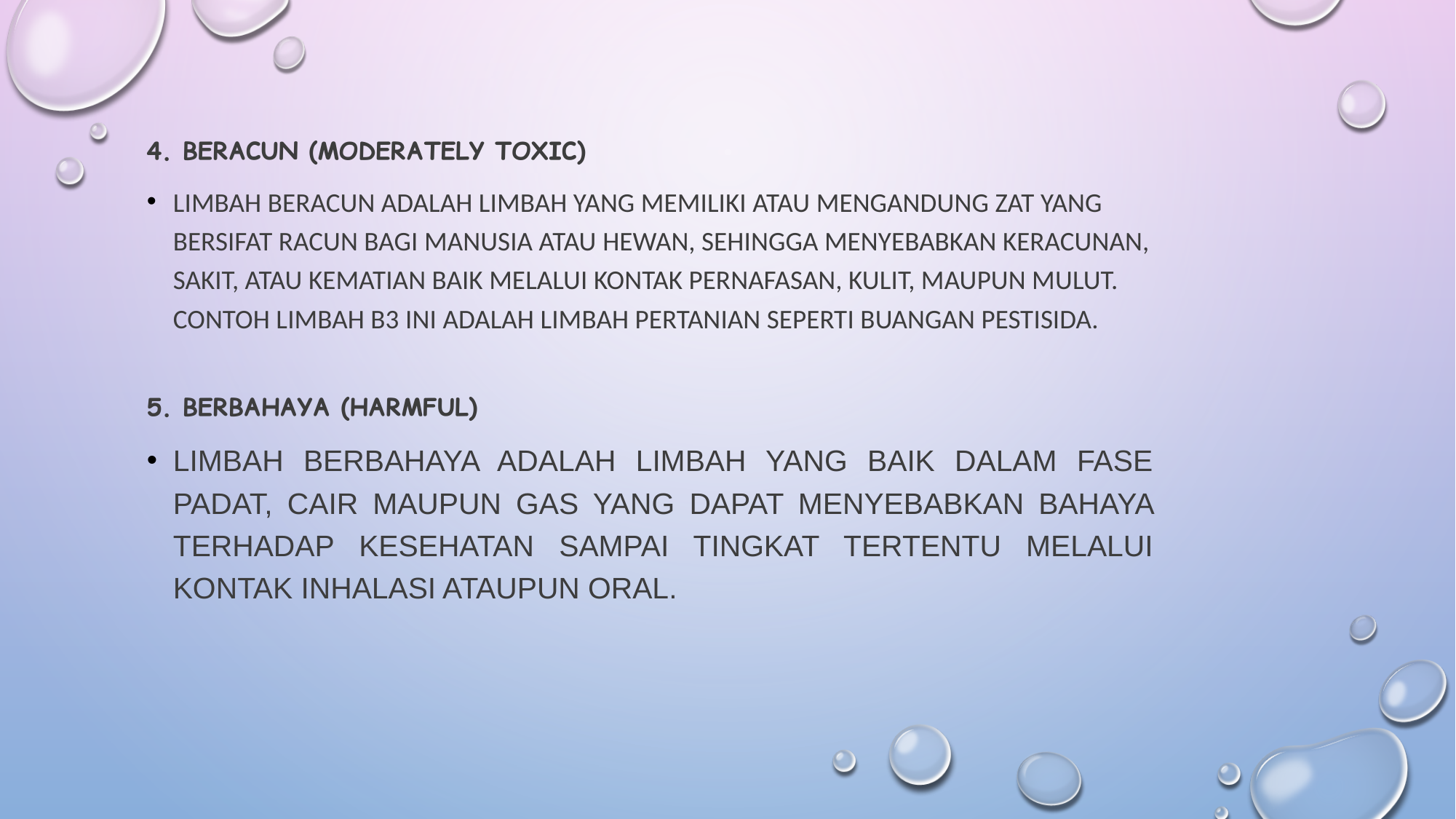

4. Beracun (moderately toxic)
Limbah beracun adalah limbah yang memiliki atau mengandung zat yang bersifat racun bagi manusia atau hewan, sehingga menyebabkan keracunan, sakit, atau kematian baik melalui kontak pernafasan, kulit, maupun mulut. Contoh limbah b3 ini adalah limbah pertanian seperti buangan pestisida.
5. Berbahaya (harmful)
Limbah berbahaya adalah limbah yang baik dalam fase padat, cair maupun gas yang dapat menyebabkan bahaya terhadap kesehatan sampai tingkat tertentu melalui kontak inhalasi ataupun oral.